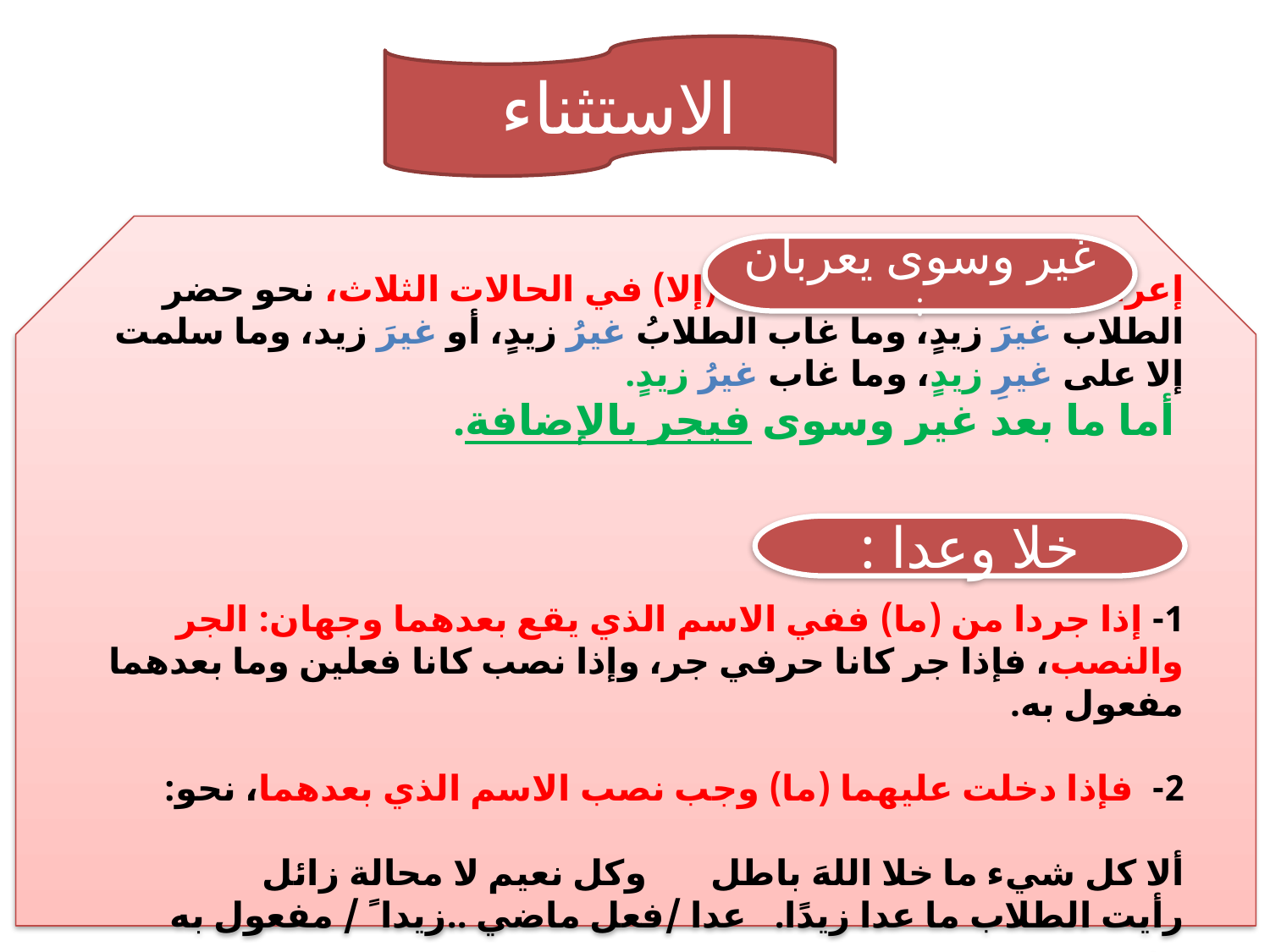

الاستثناء

إعراب المستثنى الواقع بعد (إلا) في الحالات الثلاث، نحو حضر الطلاب غيرَ زيدٍ، وما غاب الطلابُ غيرُ زيدٍ، أو غيرَ زيد، وما سلمت إلا على غيرِ زيدٍ، وما غاب غيرُ زيدٍ.
 أما ما بعد غير وسوى فيجر بالإضافة.

1- إذا جردا من (ما) ففي الاسم الذي يقع بعدهما وجهان: الجر والنصب، فإذا جر كانا حرفي جر، وإذا نصب كانا فعلين وما بعدهما مفعول به.

2-  فإذا دخلت عليهما (ما) وجب نصب الاسم الذي بعدهما، نحو:

ألا كل شيء ما خلا اللهَ باطل       وكل نعيم لا محالة زائل
رأيت الطلاب ما عدا زيدًا.   عدا /فعل ماضي ..زيدا ً / مفعول به منصوب
غير وسوى يعربان :
خلا وعدا :